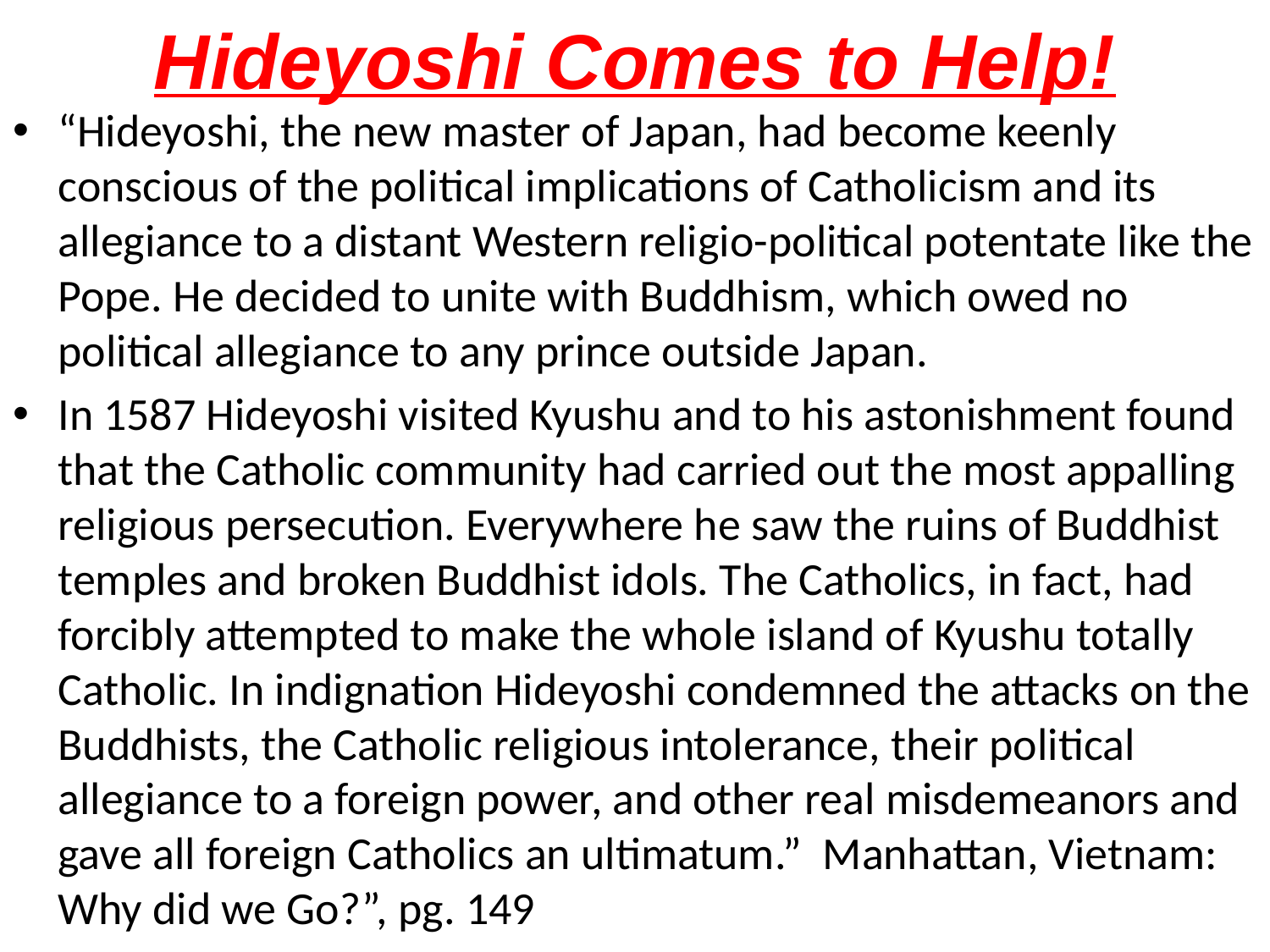

# Hideyoshi Comes to Help!
“Hideyoshi, the new master of Japan, had become keenly conscious of the political implications of Catholicism and its allegiance to a distant Western religio-political potentate like the Pope. He decided to unite with Buddhism, which owed no political allegiance to any prince outside Japan.
In 1587 Hideyoshi visited Kyushu and to his astonishment found that the Catholic community had carried out the most appalling religious persecution. Everywhere he saw the ruins of Buddhist temples and broken Buddhist idols. The Catholics, in fact, had forcibly attempted to make the whole island of Kyushu totally Catholic. In indignation Hideyoshi condemned the attacks on the Buddhists, the Catholic religious intolerance, their political allegiance to a foreign power, and other real misdemeanors and gave all foreign Catholics an ultimatum.”  Manhattan, Vietnam: Why did we Go?”, pg. 149